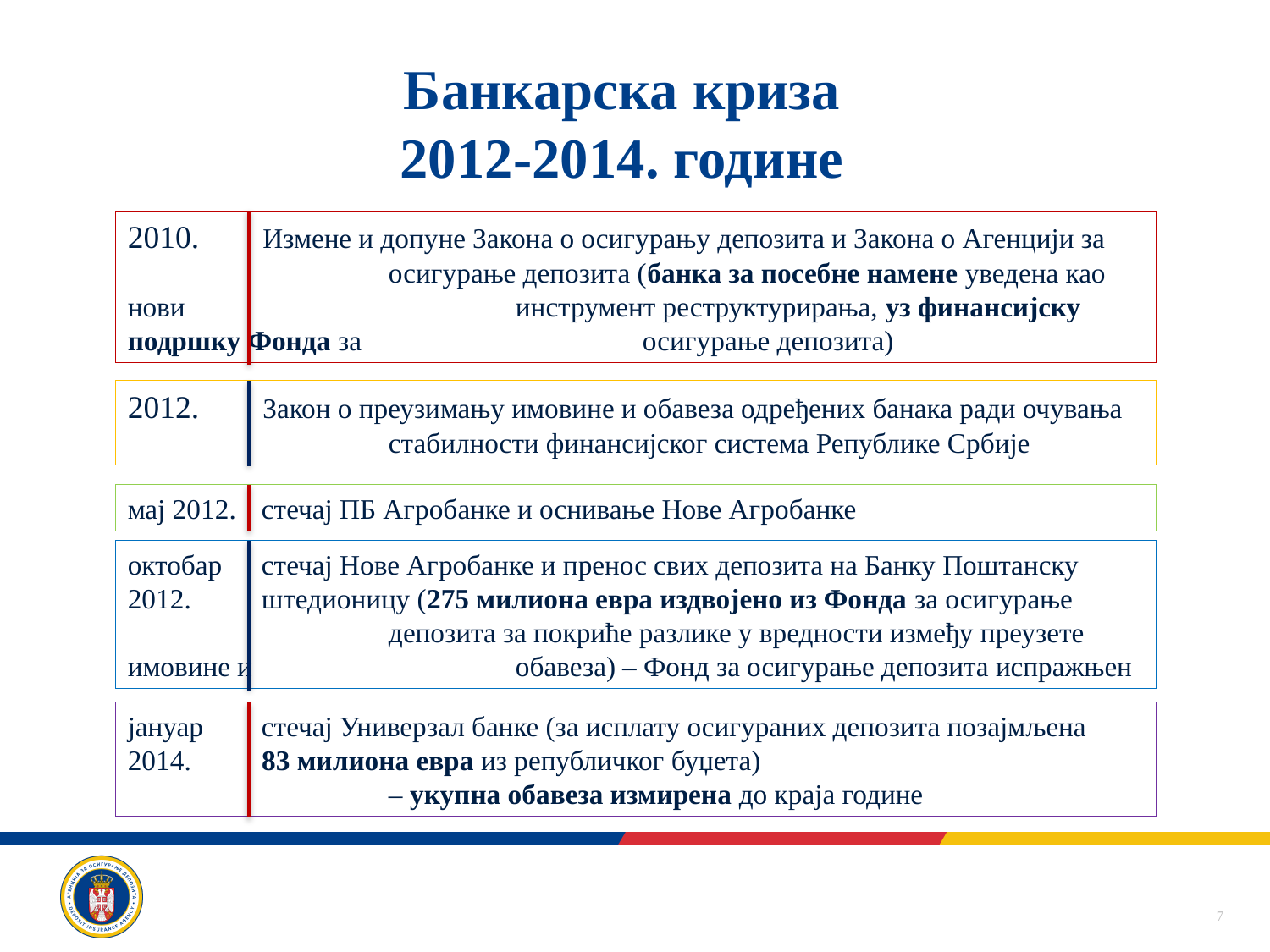

# Банкарска криза 2012-2014. године
2010. 	 Измене и допуне Закона о осигурању депозита и Закона о Агенцији за 		 осигурање депозита (банка за посебне намене уведена као нови 			 инструмент реструктурирања, уз финансијску подршку Фонда за 			 осигурање депозита)
2012. 	 Закон о преузимању имовине и обавеза одређених банака ради очувања 		 стабилности финансијског система Републике Србије
мај 2012.	 стечај ПБ Агробанке и оснивање Нове Агробанке
октобар	 стечај Нове Агробанке и пренос свих депозита на Банку Поштанску
2012.	 штедионицу (275 милиона евра издвојено из Фонда за осигурање 		 депозита за покриће разлике у вредности између преузете имовине и 		 обавеза) – Фонд за осигурање депозита испражњен
јануар	 стечај Универзал банке (за исплату осигураних депозита позајмљена
2014.  	 83 милиона евра из републичког буџета)
		 – укупна обавеза измирена до краја године
7